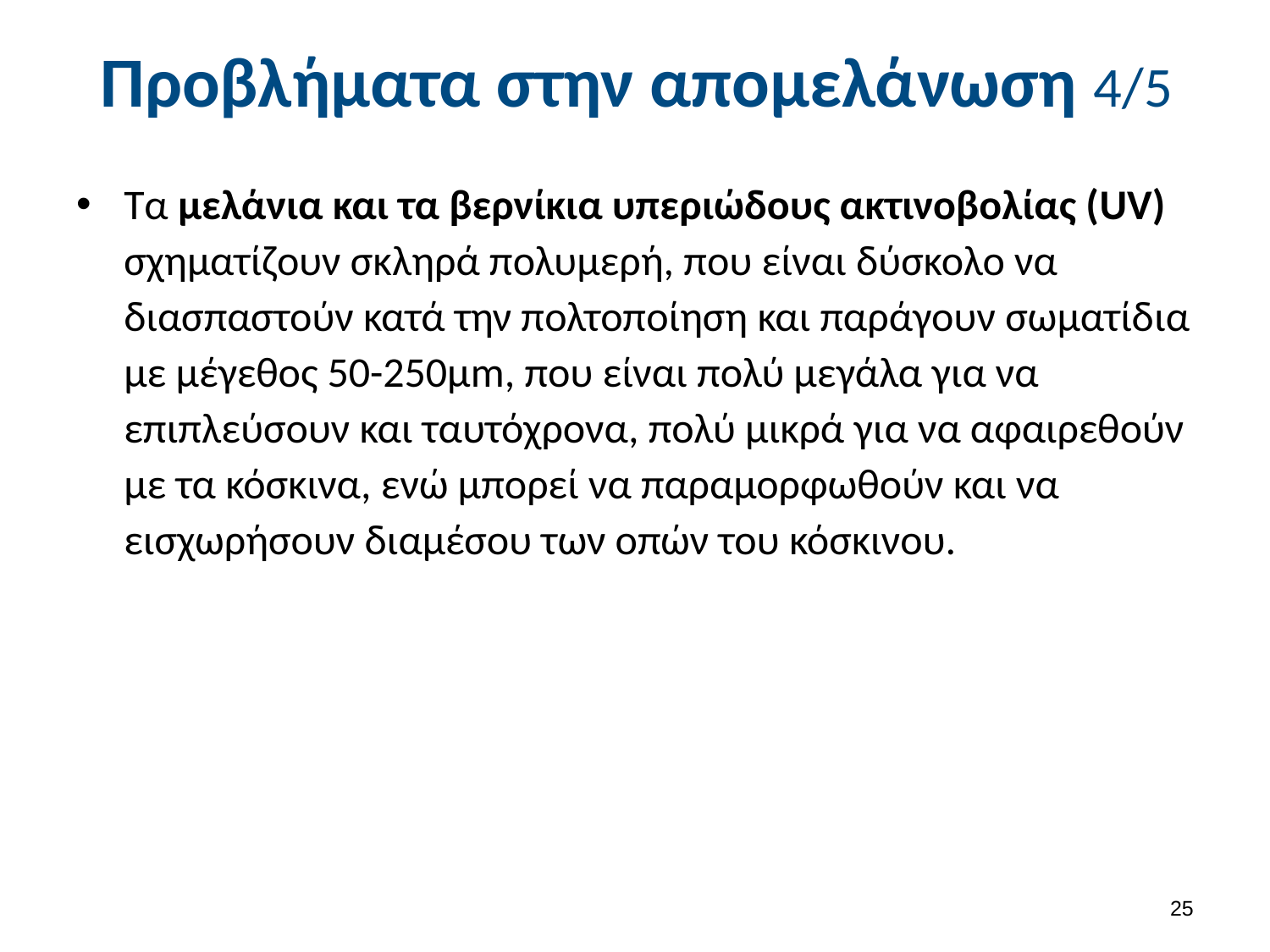

# Προβλήματα στην απομελάνωση 4/5
Τα μελάνια και τα βερνίκια υπεριώδους ακτινοβολίας (UV) σχηματίζουν σκληρά πολυμερή, που είναι δύσκολο να διασπαστούν κατά την πολτοποίηση και παράγουν σωματίδια με μέγεθος 50-250μm, που είναι πολύ μεγάλα για να επιπλεύσουν και ταυτόχρονα, πολύ μικρά για να αφαιρεθούν με τα κόσκινα, ενώ μπορεί να παραμορφωθούν και να εισχωρήσουν διαμέσου των οπών του κόσκινου.
25